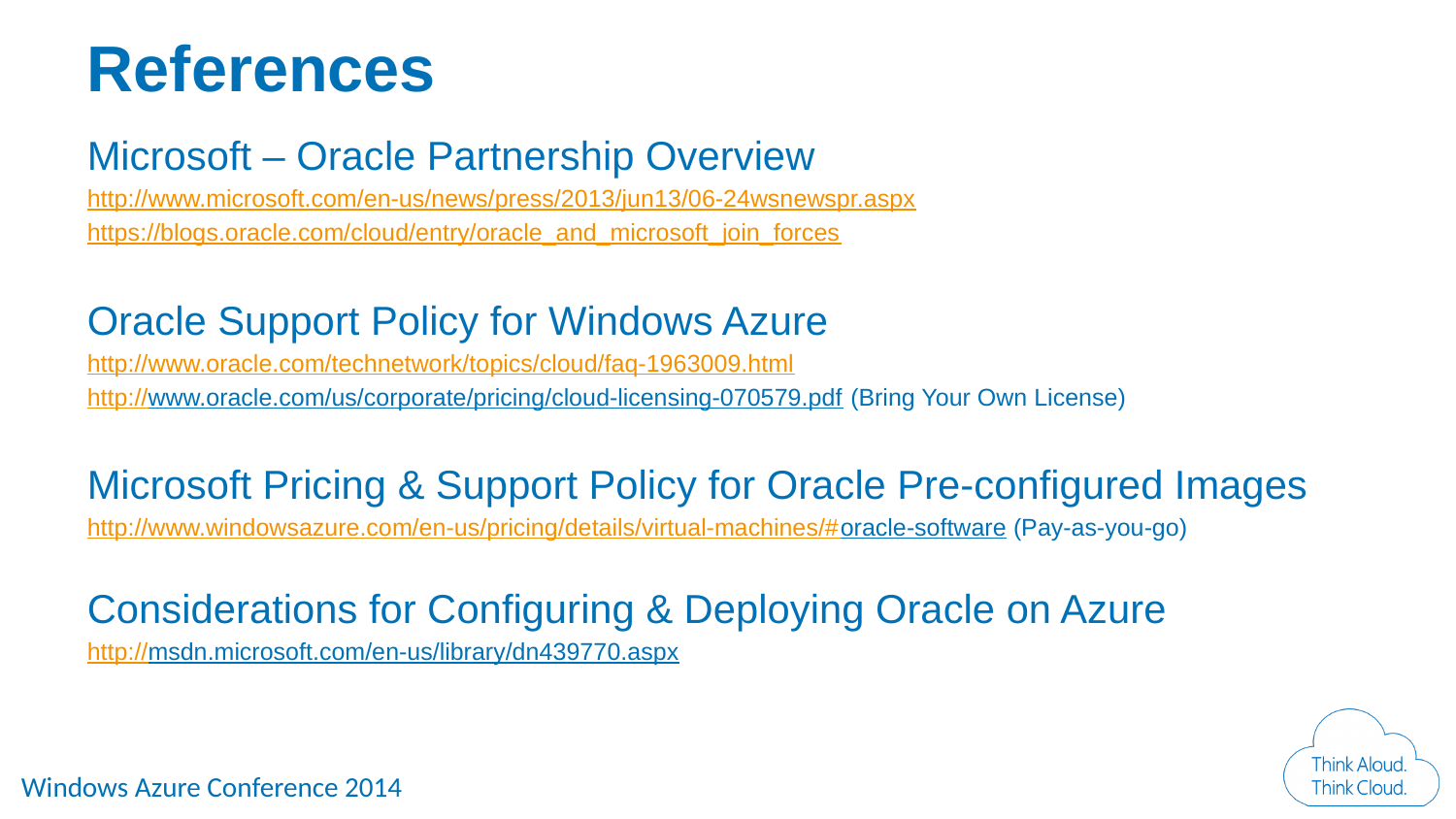

# References
Microsoft – Oracle Partnership Overview
http://www.microsoft.com/en-us/news/press/2013/jun13/06-24wsnewspr.aspx
https://blogs.oracle.com/cloud/entry/oracle_and_microsoft_join_forces

Oracle Support Policy for Windows Azure
http://www.oracle.com/technetwork/topics/cloud/faq-1963009.html
http://www.oracle.com/us/corporate/pricing/cloud-licensing-070579.pdf (Bring Your Own License)

Microsoft Pricing & Support Policy for Oracle Pre-configured Images
http://www.windowsazure.com/en-us/pricing/details/virtual-machines/#oracle-software (Pay-as-you-go)

Considerations for Configuring & Deploying Oracle on Azure
http://msdn.microsoft.com/en-us/library/dn439770.aspx